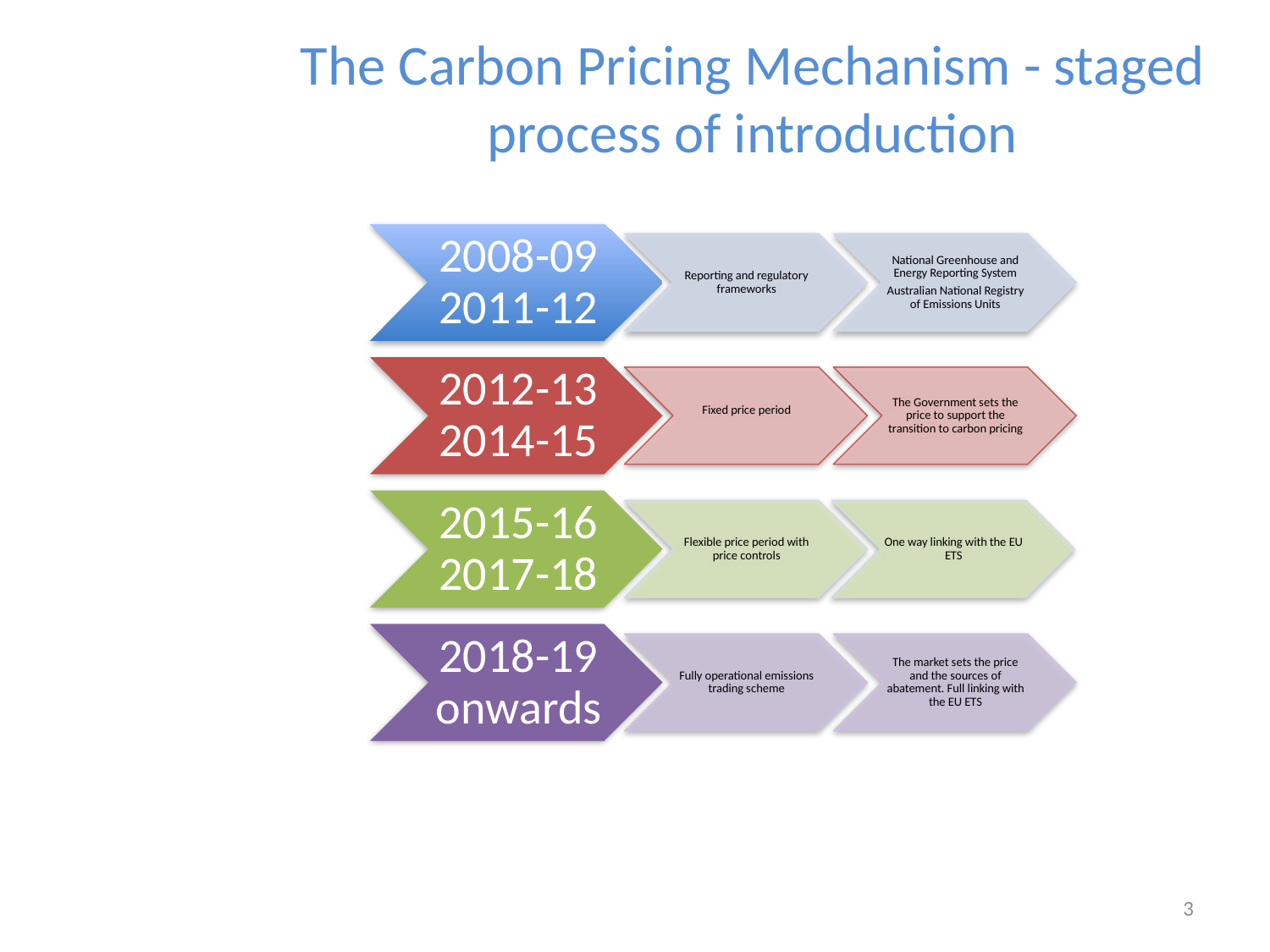

# The Carbon Pricing Mechanism - staged process of introduction
2008-09 2011-12
Reporting and regulatory frameworks
National Greenhouse and Energy Reporting System
Australian National Registry of Emissions Units
2012-13 2014-15
Fixed price period

The Government sets the price to support the transition to carbon pricing
2015-16 2017-18
Flexible price period with price controls
One way linking with the EU ETS
2018-19
onwards
Fully operational emissions trading scheme
The market sets the price and the sources of abatement. Full linking with the EU ETS
3